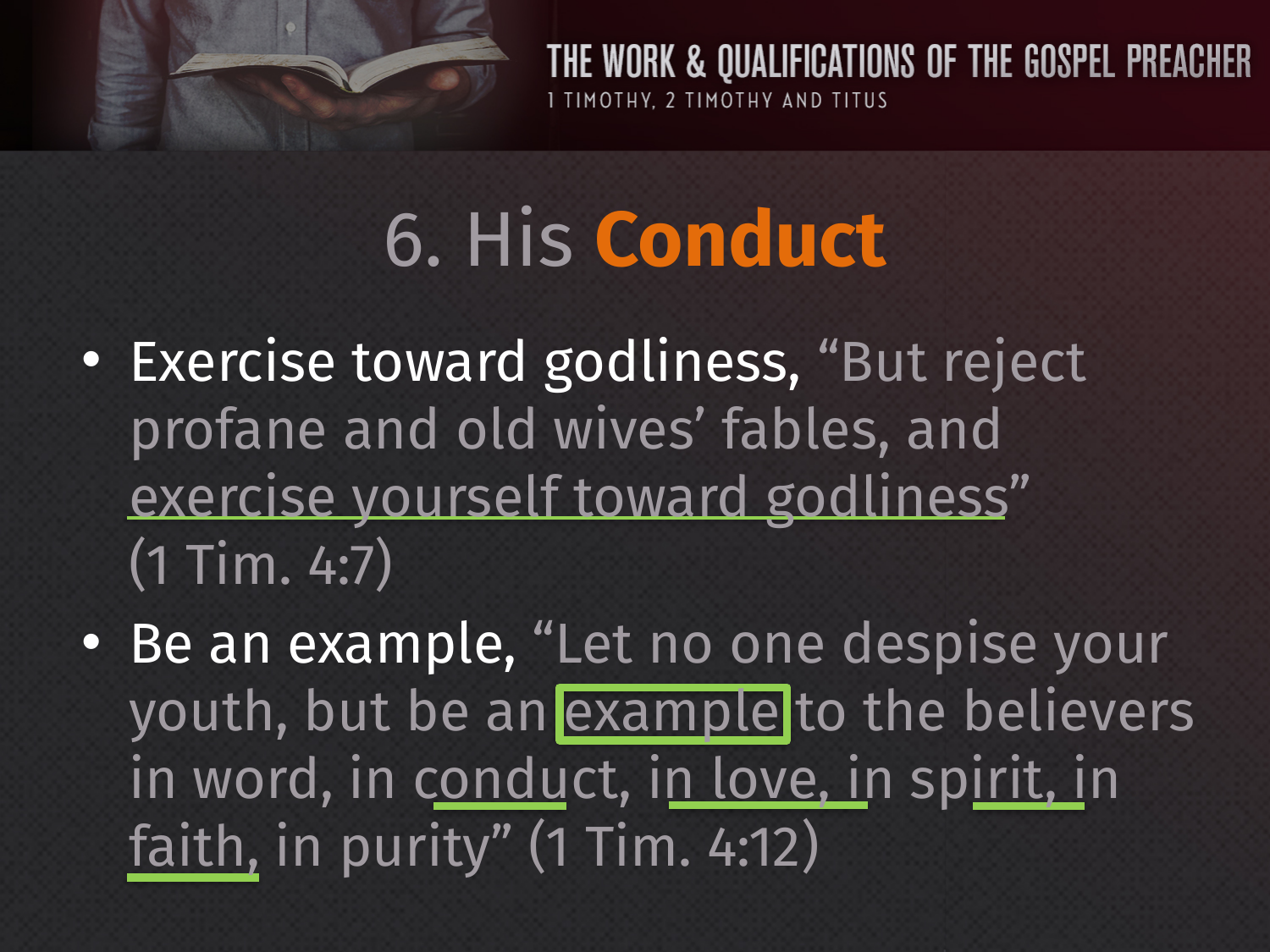

# 6. His Conduct
Exercise toward godliness, “But reject profane and old wives’ fables, and exercise yourself toward godliness”
(1 Tim. 4:7)
Be an example, “Let no one despise your youth, but be an example to the believers in word, in conduct, in love, in spirit, in faith, in purity” (1 Tim. 4:12)